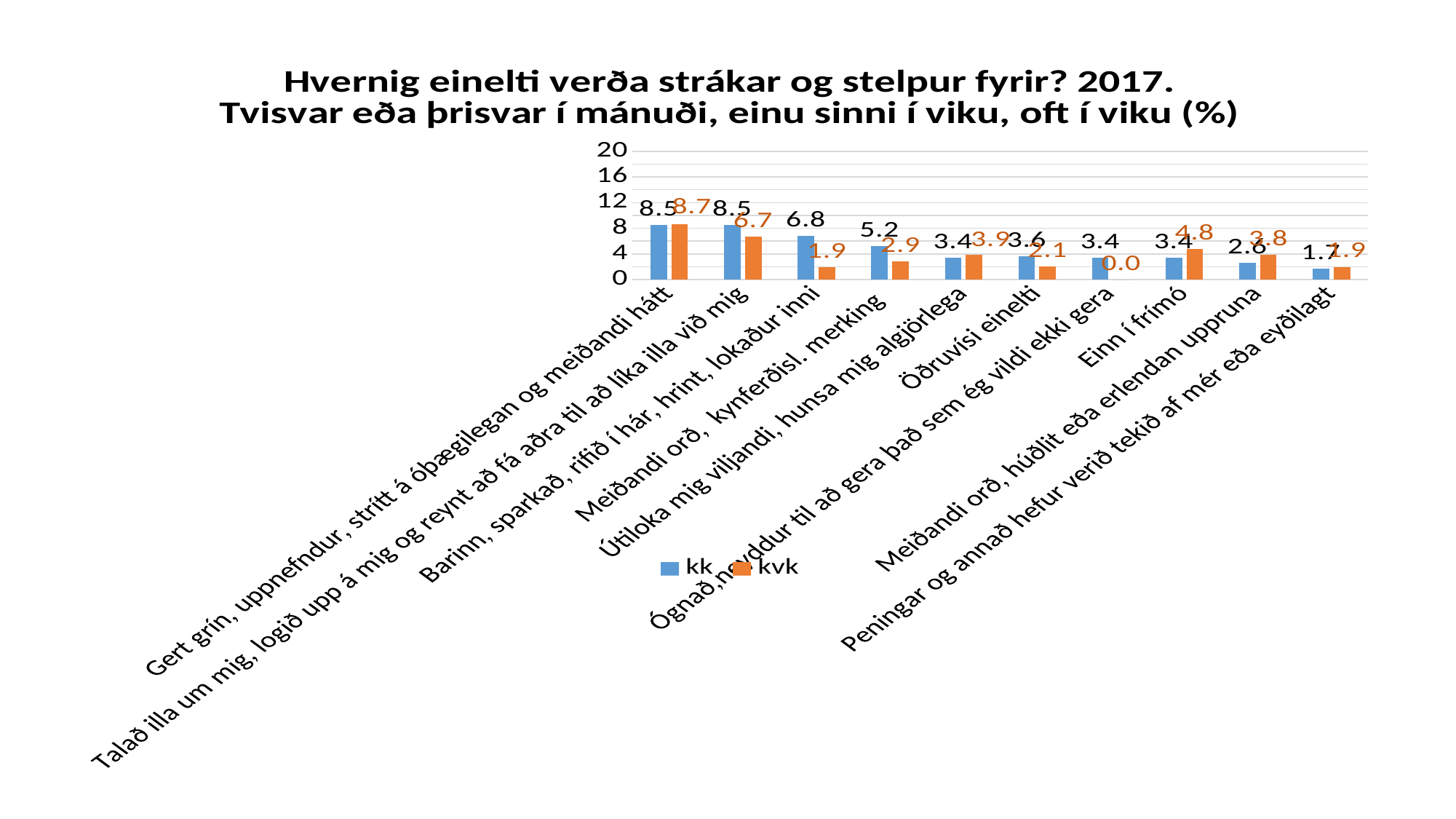

### Chart: Hvernig einelti verða strákar og stelpur fyrir? 2017.
Tvisvar eða þrisvar í mánuði, einu sinni í viku, oft í viku (%)

| Category | kk | kvk |
|---|---|---|
| Gert grín, uppnefndur, strítt á óþægilegan og meiðandi hátt | 8.547008547008547 | 8.653846153846153 |
| Talað illa um mig, logið upp á mig og reynt að fá aðra til að líka illa við mig | 8.547008547008547 | 6.730769230769231 |
| Barinn, sparkað, rifið í hár, hrint, lokaður inni | 6.837606837606838 | 1.9230769230769231 |
| Meiðandi orð,  kynferðisl. merking   | 5.217391304347826 | 2.8846153846153846 |
| Útiloka mig viljandi, hunsa mig algjörlega | 3.4482758620689653 | 3.8834951456310676 |
| Öðruvísi einelti | 3.6036036036036037 | 2.083333333333333 |
| Ógnað,neyddur til að gera það sem ég vildi ekki gera | 3.418803418803419 | 0.0 |
| Einn í frímó | 3.4482758620689653 | 4.807692307692308 |
| Meiðandi orð, húðlit eða erlendan uppruna | 2.586206896551724 | 3.8461538461538463 |
| Peningar og annað hefur verið tekið af mér eða eyðilagt | 1.7094017094017095 | 1.9230769230769231 |